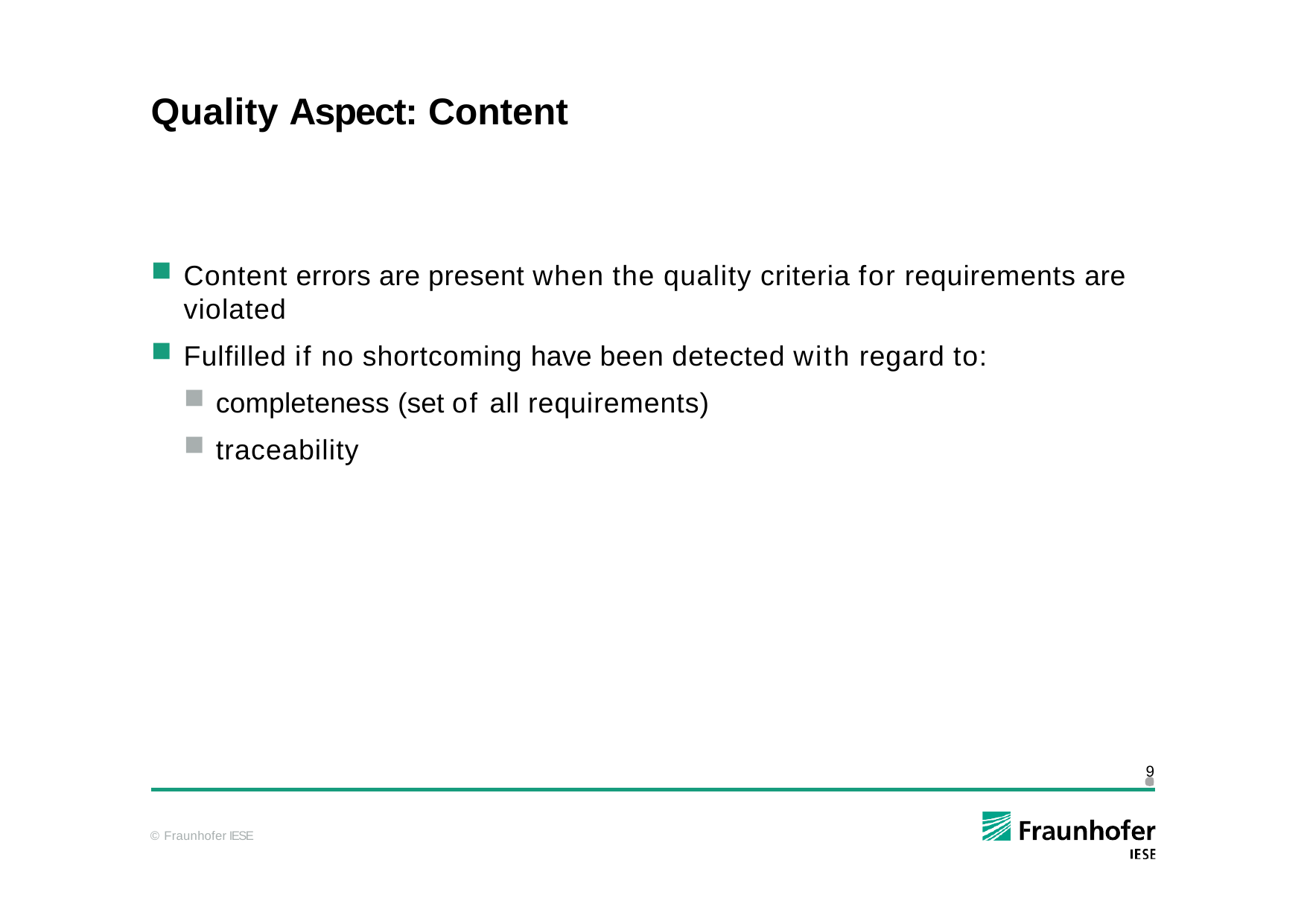

# Quality Aspect: Content
Content errors are present when the quality criteria for requirements are  violated
Fulfilled if no shortcoming have been detected with regard to:
completeness (set of all requirements)
traceability
9

© Fraunhofer IESE